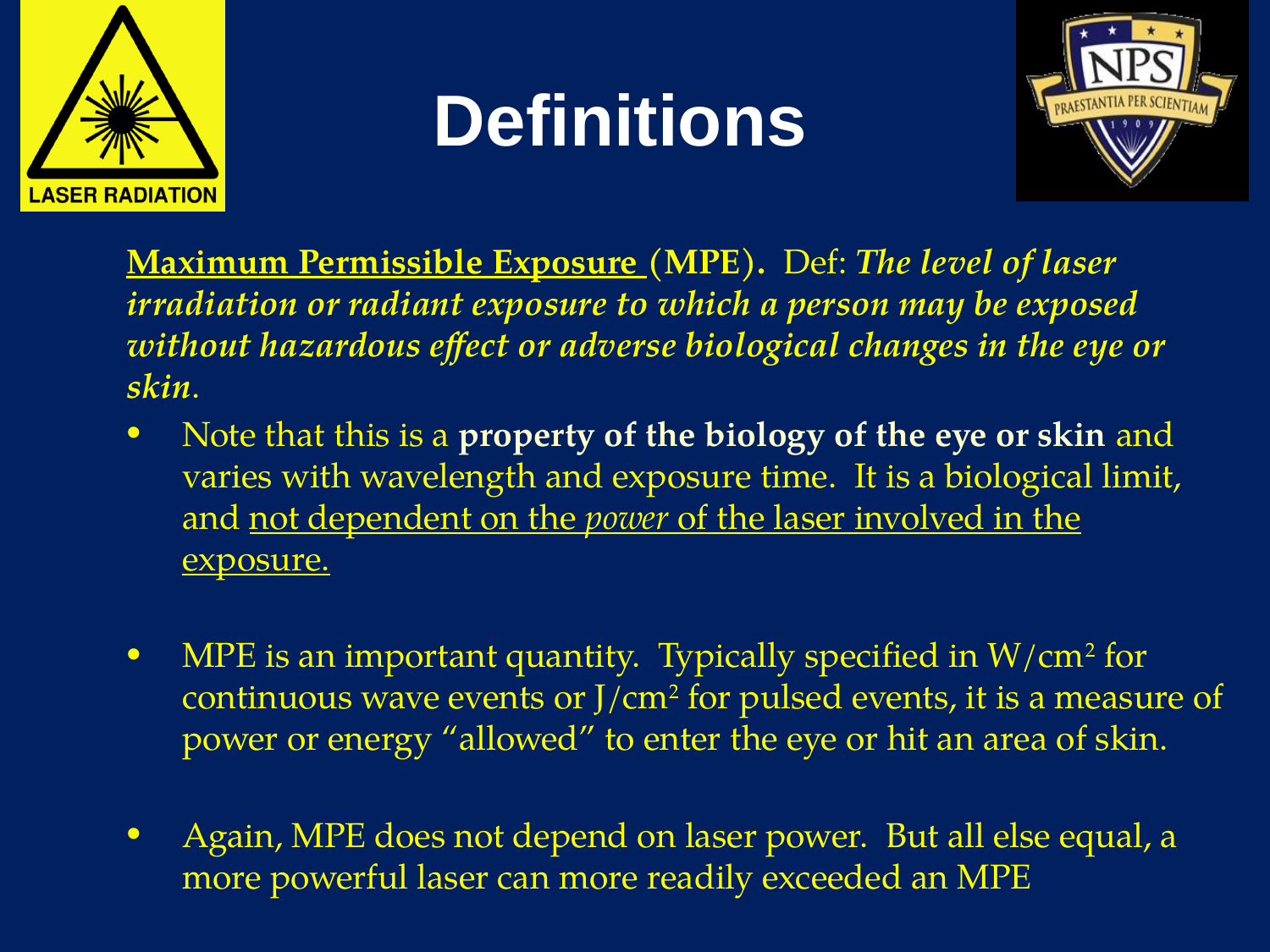

# Definitions
Maximum Permissible Exposure (MPE).  Def: The level of laser irradiation or radiant exposure to which a person may be exposed without hazardous effect or adverse biological changes in the eye or skin.
Note that this is a property of the biology of the eye or skin and varies with wavelength and exposure time.  It is a biological limit, and not dependent on the power of the laser involved in the exposure.

MPE is an important quantity.  Typically specified in W/cm2 for continuous wave events or J/cm2 for pulsed events, it is a measure of power or energy “allowed” to enter the eye or hit an area of skin.

Again, MPE does not depend on laser power.  But all else equal, a more powerful laser can more readily exceeded an MPE